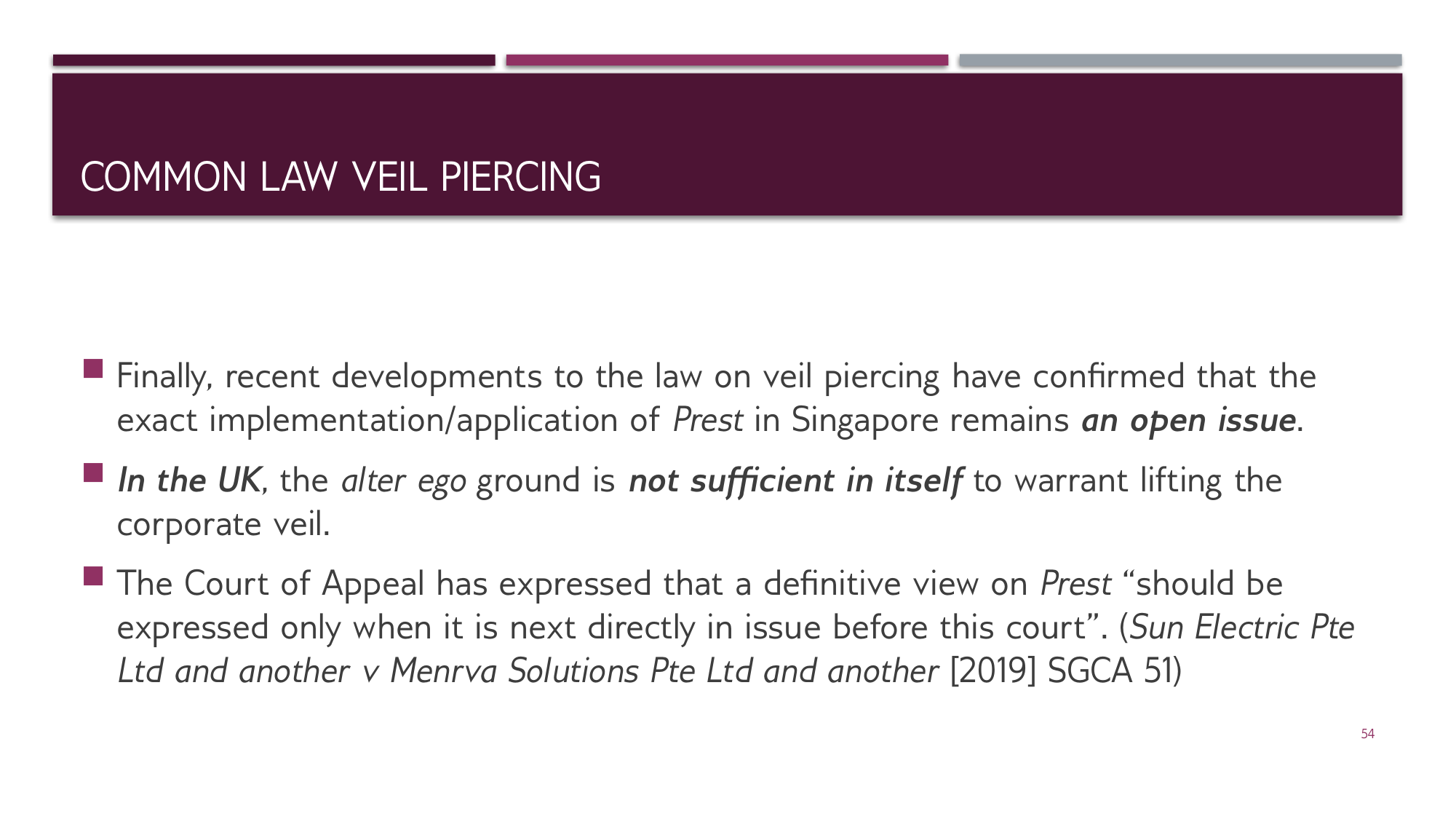

# Common law veil piercing
Finally, recent developments to the law on veil piercing have confirmed that the exact implementation/application of Prest in Singapore remains an open issue.
In the UK, the alter ego ground is not sufficient in itself to warrant lifting the corporate veil.
The Court of Appeal has expressed that a definitive view on Prest “should be expressed only when it is next directly in issue before this court”. (Sun Electric Pte Ltd and another v Menrva Solutions Pte Ltd and another [2019] SGCA 51)
54